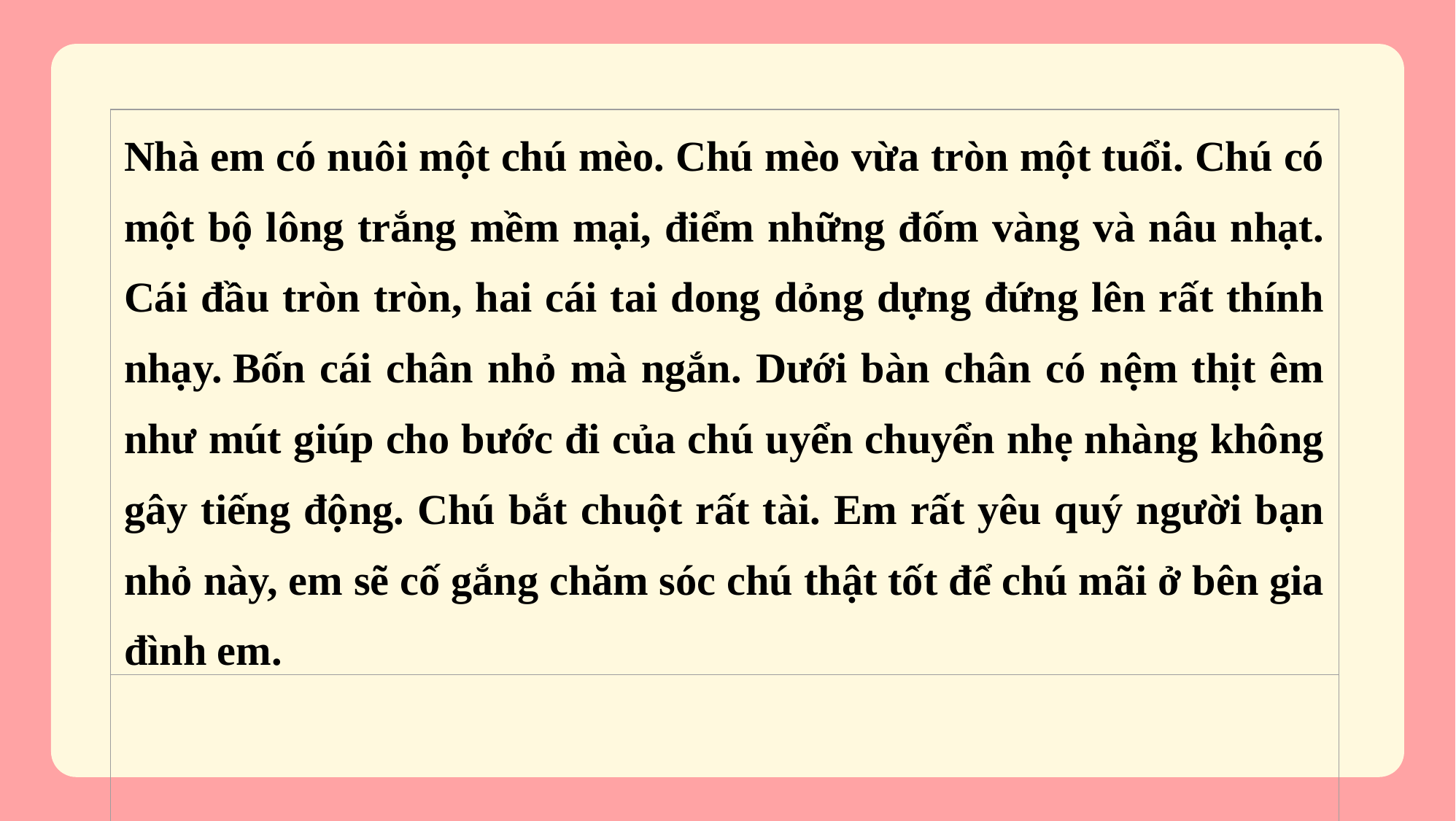

#
| Nhà em có nuôi một chú mèo. Chú mèo vừa tròn một tuổi. Chú có một bộ lông trắng mềm mại, điểm những đốm vàng và nâu nhạt. Cái đầu tròn tròn, hai cái tai dong dỏng dựng đứng lên rất thính nhạy. Bốn cái chân nhỏ mà ngắn. Dưới bàn chân có nệm thịt êm như mút giúp cho bước đi của chú uyển chuyển nhẹ nhàng không gây tiếng động. Chú bắt chuột rất tài. Em rất yêu quý người bạn nhỏ này, em sẽ cố gắng chăm sóc chú thật tốt để chú mãi ở bên gia đình em. |
| --- |
|  |